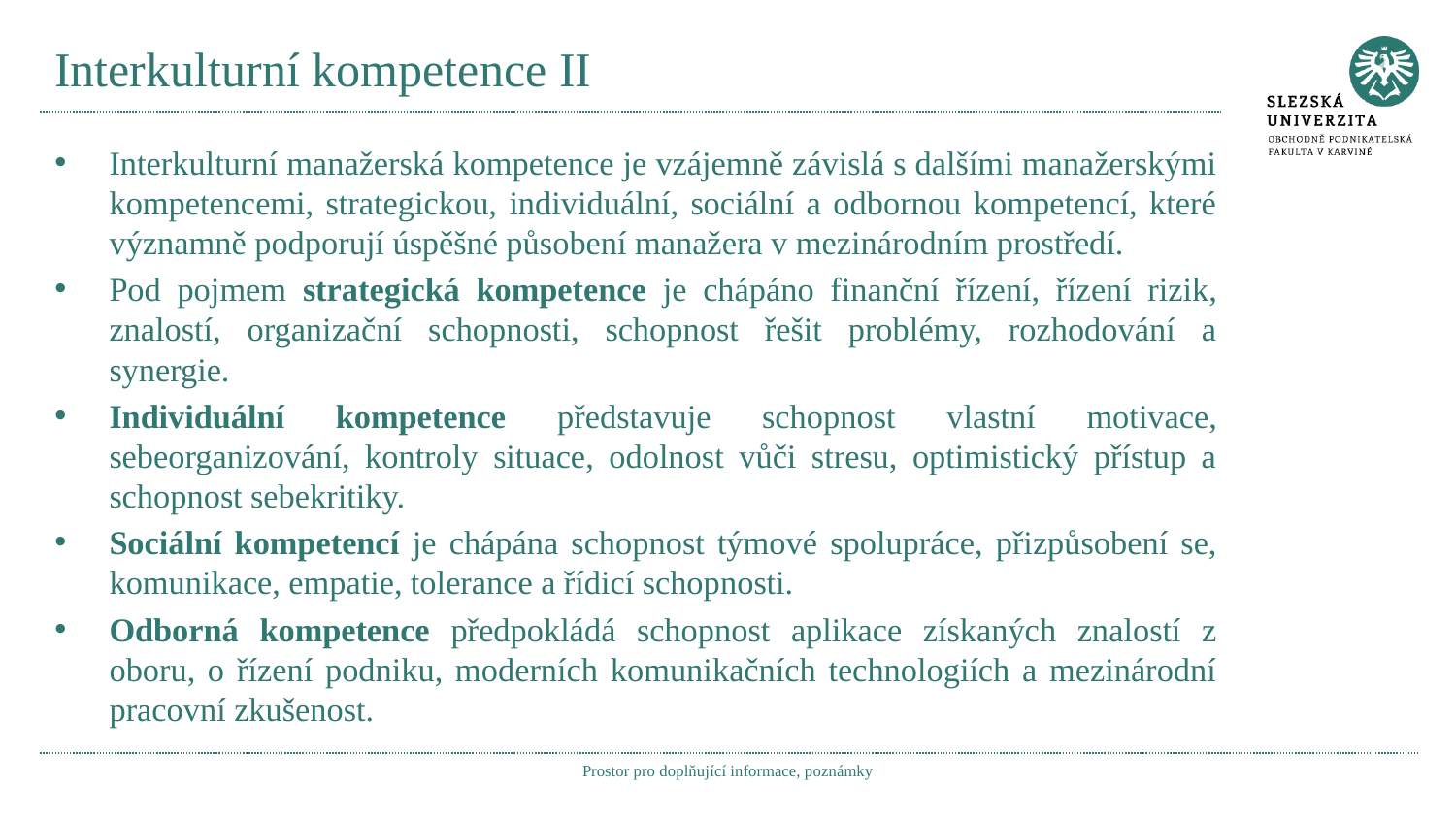

# Interkulturní kompetence II
Interkulturní manažerská kompetence je vzájemně závislá s dalšími manažerskými kompetencemi, strategickou, individuální, sociální a odbornou kompetencí, které významně podporují úspěšné působení manažera v mezinárodním prostředí.
Pod pojmem strategická kompetence je chápáno finanční řízení, řízení rizik, znalostí, organizační schopnosti, schopnost řešit problémy, rozhodování a synergie.
Individuální kompetence představuje schopnost vlastní motivace, sebeorganizování, kontroly situace, odolnost vůči stresu, optimistický přístup a schopnost sebekritiky.
Sociální kompetencí je chápána schopnost týmové spolupráce, přizpůsobení se, komunikace, empatie, tolerance a řídicí schopnosti.
Odborná kompetence předpokládá schopnost aplikace získaných znalostí z oboru, o řízení podniku, moderních komunikačních technologiích a mezinárodní pracovní zkušenost.

Prostor pro doplňující informace, poznámky